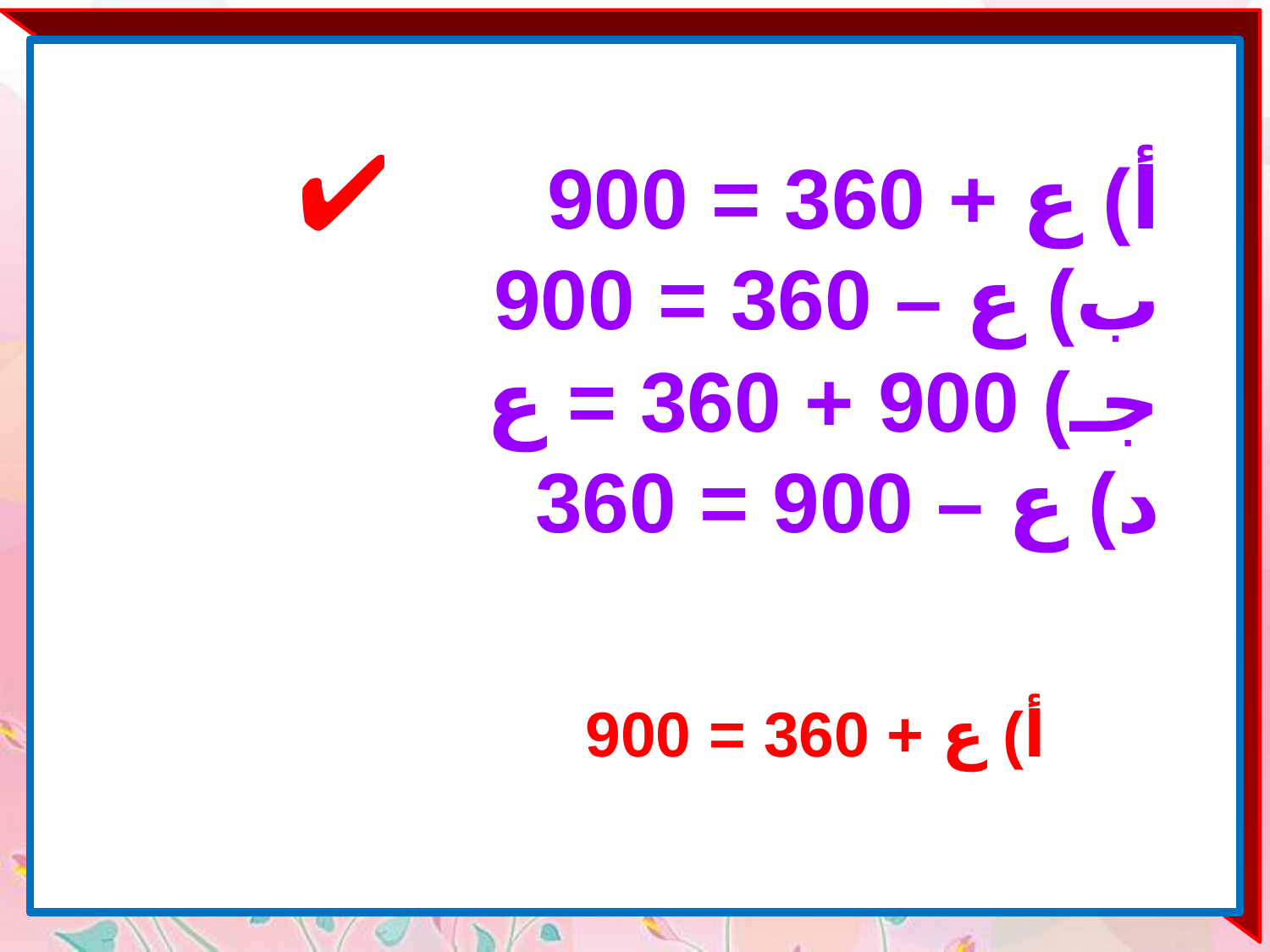

✔
أ) ع + 360 = 900
ب) ع – 360 = 900
جـ) 900 + 360 = ع
د) ع – 900 = 360
أ) ع + 360 = 900